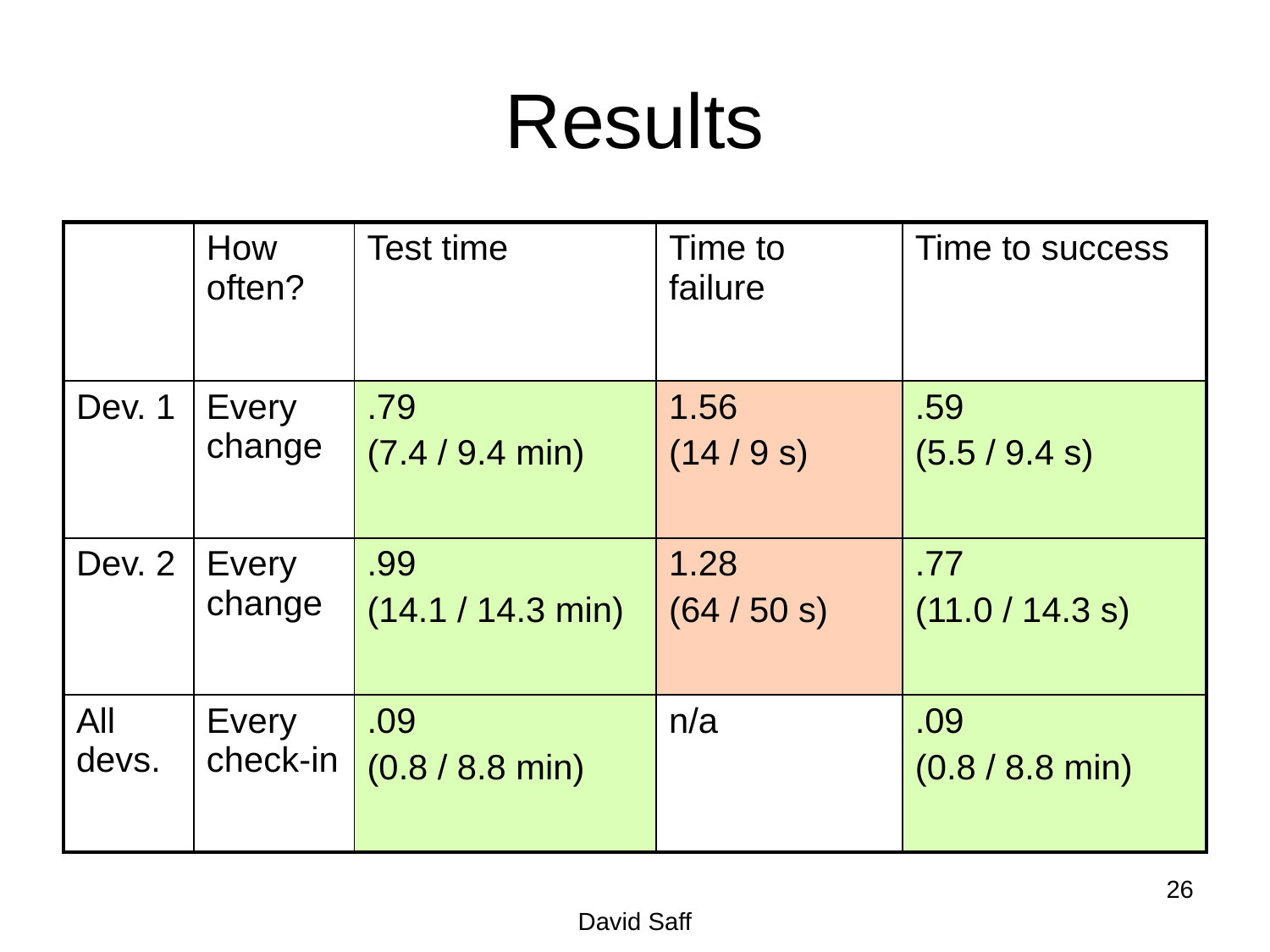

# Results
|  | How often? | Test time | Time to failure | Time to success |
| --- | --- | --- | --- | --- |
| Dev. 1 | Every change | .79 (7.4 / 9.4 min) | 1.56 (14 / 9 s) | .59 (5.5 / 9.4 s) |
| Dev. 2 | Every change | .99 (14.1 / 14.3 min) | 1.28 (64 / 50 s) | .77 (11.0 / 14.3 s) |
| All devs. | Every check-in | .09 (0.8 / 8.8 min) | n/a | .09 (0.8 / 8.8 min) |
26
David Saff